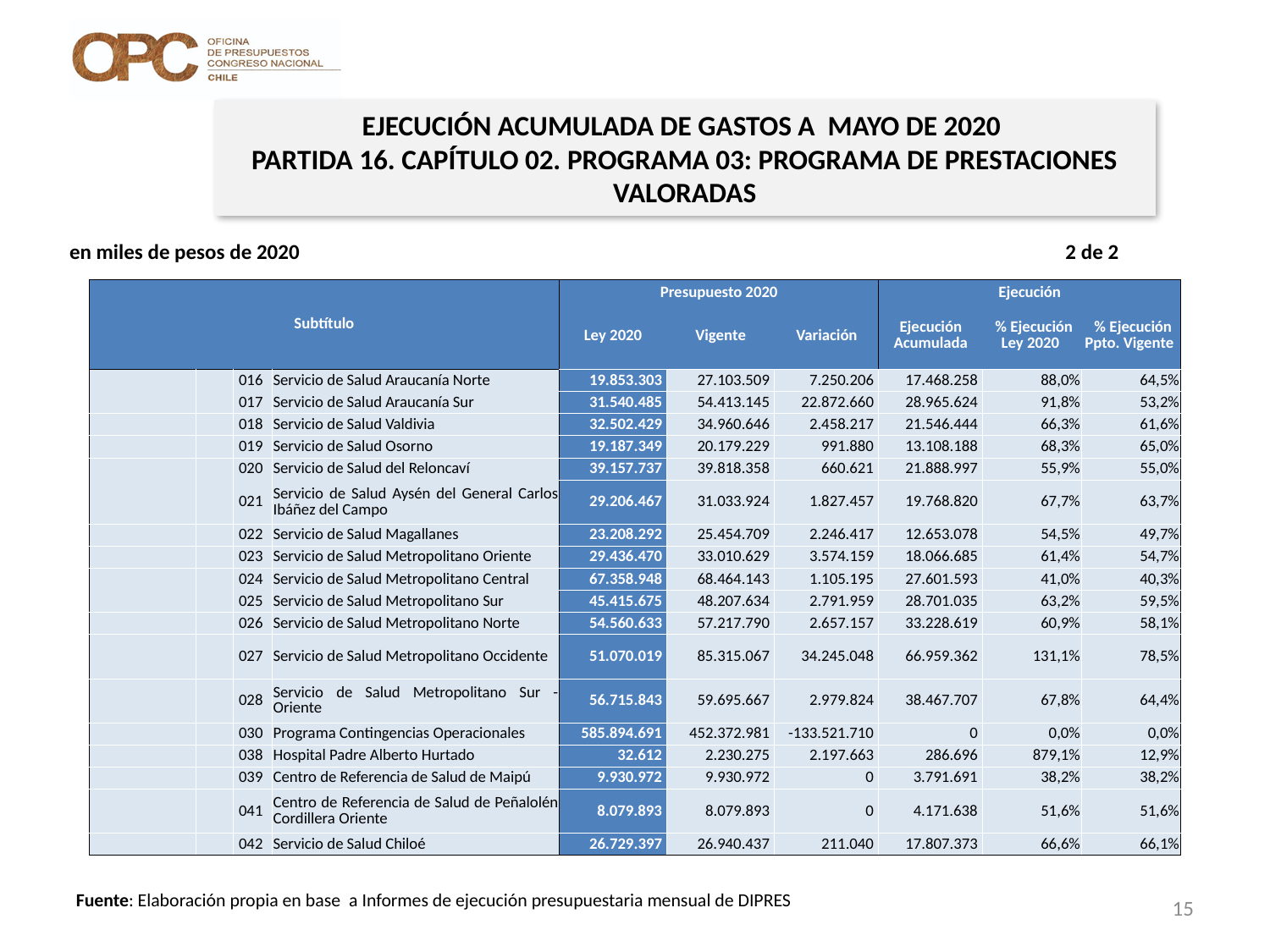

EJECUCIÓN ACUMULADA DE GASTOS A  MAYO DE 2020
PARTIDA 16. CAPÍTULO 02. PROGRAMA 03: PROGRAMA DE PRESTACIONES VALORADAS
en miles de pesos de 2020                                                                                                                                                              2 de 2
| Subtítulo |  |  |  | Presupuesto 2020 |  |  | Ejecución |  |  |
| --- | --- | --- | --- | --- | --- | --- | --- | --- | --- |
|  |  |  |  | Ley 2020 | Vigente | Variación | Ejecución Acumulada | % Ejecución Ley 2020 | % Ejecución Ppto. Vigente |
|  |  | 016 | Servicio de Salud Araucanía Norte | 19.853.303 | 27.103.509 | 7.250.206 | 17.468.258 | 88,0% | 64,5% |
|  |  | 017 | Servicio de Salud Araucanía Sur | 31.540.485 | 54.413.145 | 22.872.660 | 28.965.624 | 91,8% | 53,2% |
|  |  | 018 | Servicio de Salud Valdivia | 32.502.429 | 34.960.646 | 2.458.217 | 21.546.444 | 66,3% | 61,6% |
|  |  | 019 | Servicio de Salud Osorno | 19.187.349 | 20.179.229 | 991.880 | 13.108.188 | 68,3% | 65,0% |
|  |  | 020 | Servicio de Salud del Reloncaví | 39.157.737 | 39.818.358 | 660.621 | 21.888.997 | 55,9% | 55,0% |
|  |  | 021 | Servicio de Salud Aysén del General Carlos Ibáñez del Campo | 29.206.467 | 31.033.924 | 1.827.457 | 19.768.820 | 67,7% | 63,7% |
|  |  | 022 | Servicio de Salud Magallanes | 23.208.292 | 25.454.709 | 2.246.417 | 12.653.078 | 54,5% | 49,7% |
|  |  | 023 | Servicio de Salud Metropolitano Oriente | 29.436.470 | 33.010.629 | 3.574.159 | 18.066.685 | 61,4% | 54,7% |
|  |  | 024 | Servicio de Salud Metropolitano Central | 67.358.948 | 68.464.143 | 1.105.195 | 27.601.593 | 41,0% | 40,3% |
|  |  | 025 | Servicio de Salud Metropolitano Sur | 45.415.675 | 48.207.634 | 2.791.959 | 28.701.035 | 63,2% | 59,5% |
|  |  | 026 | Servicio de Salud Metropolitano Norte | 54.560.633 | 57.217.790 | 2.657.157 | 33.228.619 | 60,9% | 58,1% |
|  |  | 027 | Servicio de Salud Metropolitano Occidente | 51.070.019 | 85.315.067 | 34.245.048 | 66.959.362 | 131,1% | 78,5% |
|  |  | 028 | Servicio de Salud Metropolitano Sur - Oriente | 56.715.843 | 59.695.667 | 2.979.824 | 38.467.707 | 67,8% | 64,4% |
|  |  | 030 | Programa Contingencias Operacionales | 585.894.691 | 452.372.981 | -133.521.710 | 0 | 0,0% | 0,0% |
|  |  | 038 | Hospital Padre Alberto Hurtado | 32.612 | 2.230.275 | 2.197.663 | 286.696 | 879,1% | 12,9% |
|  |  | 039 | Centro de Referencia de Salud de Maipú | 9.930.972 | 9.930.972 | 0 | 3.791.691 | 38,2% | 38,2% |
|  |  | 041 | Centro de Referencia de Salud de Peñalolén Cordillera Oriente | 8.079.893 | 8.079.893 | 0 | 4.171.638 | 51,6% | 51,6% |
|  |  | 042 | Servicio de Salud Chiloé | 26.729.397 | 26.940.437 | 211.040 | 17.807.373 | 66,6% | 66,1% |
15